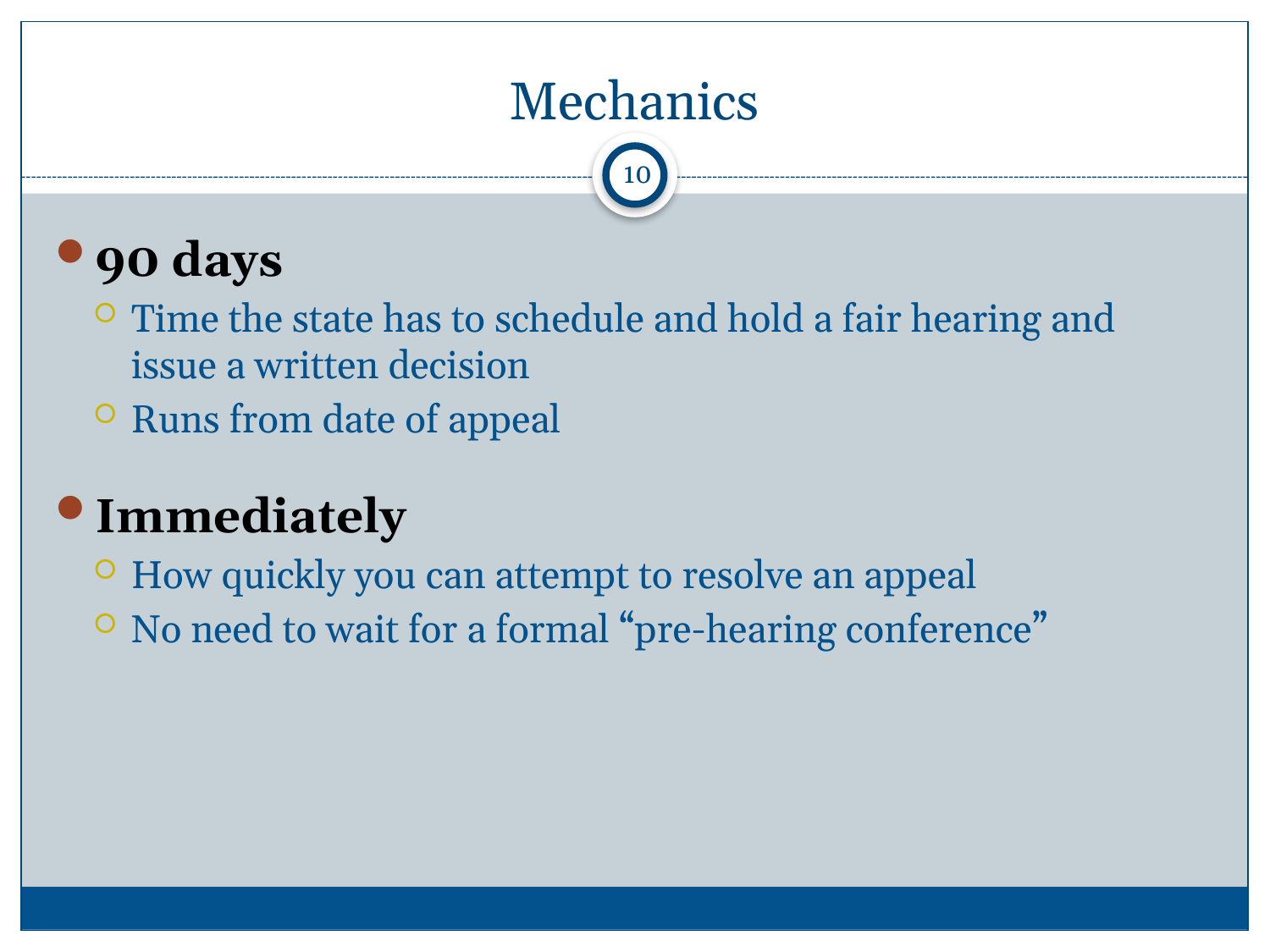

# Mechanics
10
90 days
Time the state has to schedule and hold a fair hearing and issue a written decision
Runs from date of appeal

Immediately
How quickly you can attempt to resolve an appeal
No need to wait for a formal “pre-hearing conference”